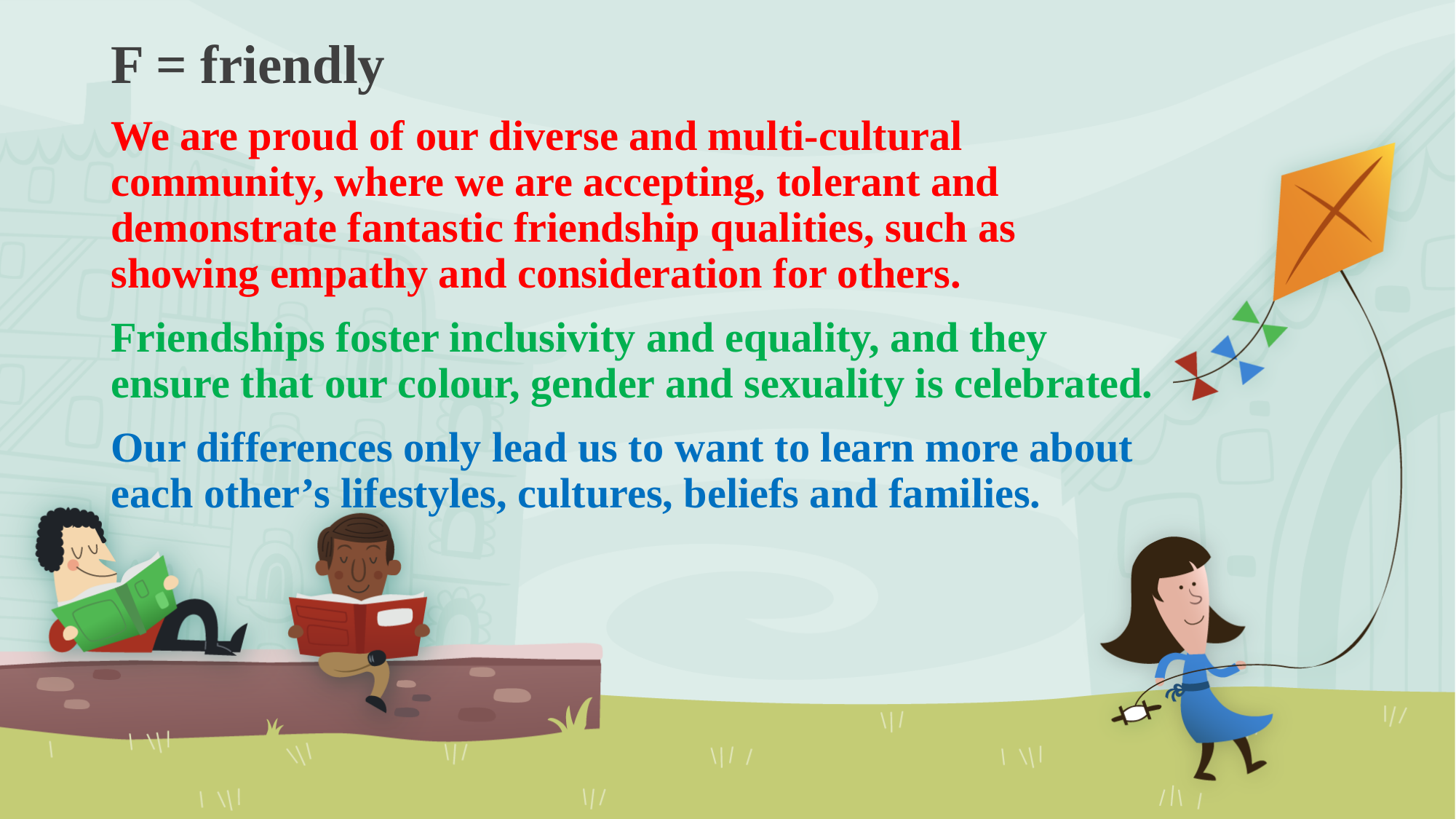

F = friendly
We are proud of our diverse and multi-cultural community, where we are accepting, tolerant and demonstrate fantastic friendship qualities, such as showing empathy and consideration for others.
Friendships foster inclusivity and equality, and they ensure that our colour, gender and sexuality is celebrated.
Our differences only lead us to want to learn more about each other’s lifestyles, cultures, beliefs and families.